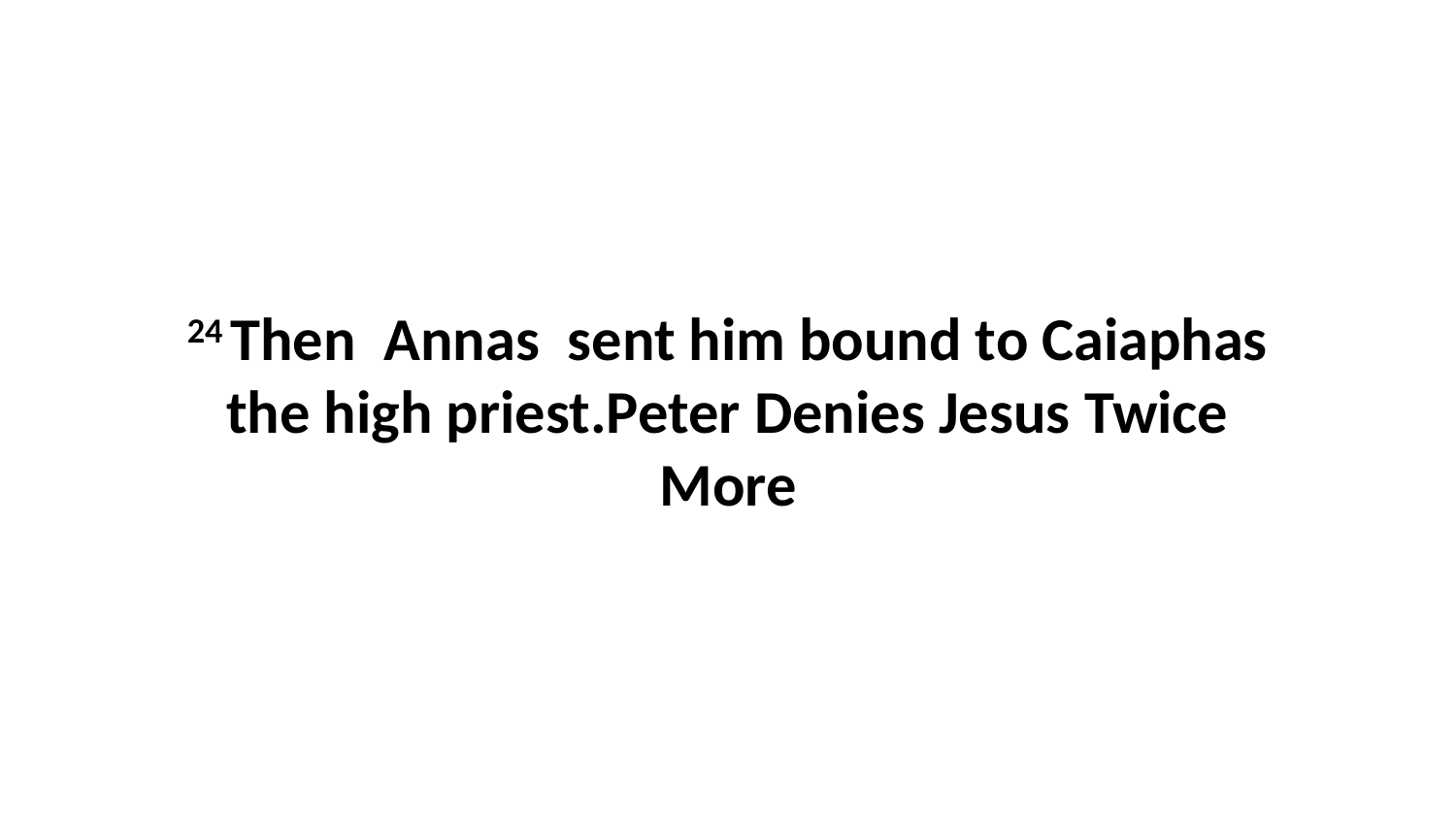

24 Then  Annas  sent him bound to Caiaphas the high priest.Peter Denies Jesus Twice More